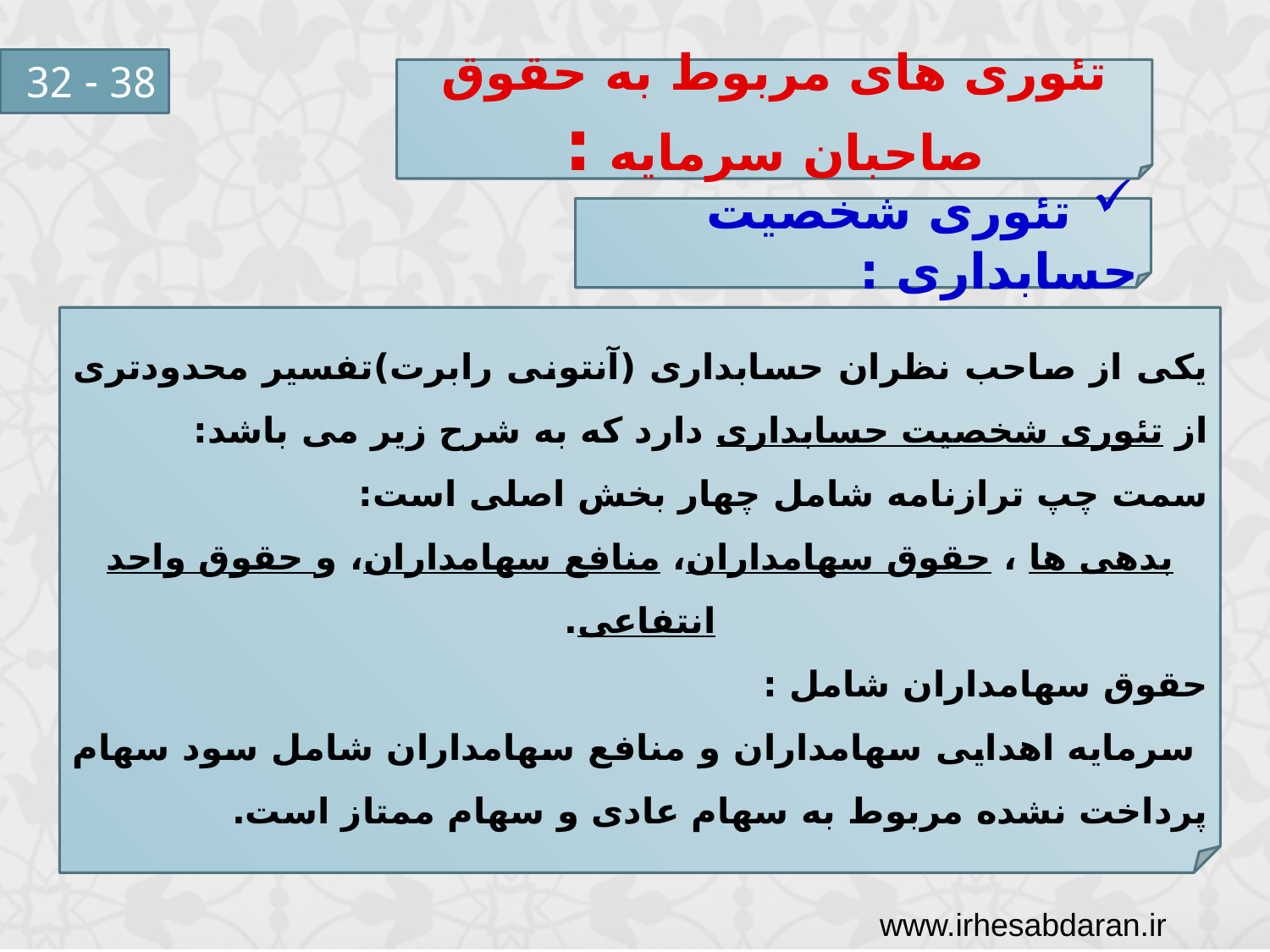

38 - 32
تئوری های مربوط به حقوق صاحبان سرمایه :
 تئوری شخصیت حسابداری :

یکی از صاحب نظران حسابداری (آنتونی رابرت)تفسیر محدودتری از تئوری شخصیت حسابداری دارد که به شرح زیر می باشد:
سمت چپ ترازنامه شامل چهار بخش اصلی است:
بدهی ها ، حقوق سهامداران، منافع سهامداران، و حقوق واحد انتفاعی.
حقوق سهامداران شامل :
 سرمایه اهدایی سهامداران و منافع سهامداران شامل سود سهام پرداخت نشده مربوط به سهام عادی و سهام ممتاز است.
www.irhesabdaran.ir